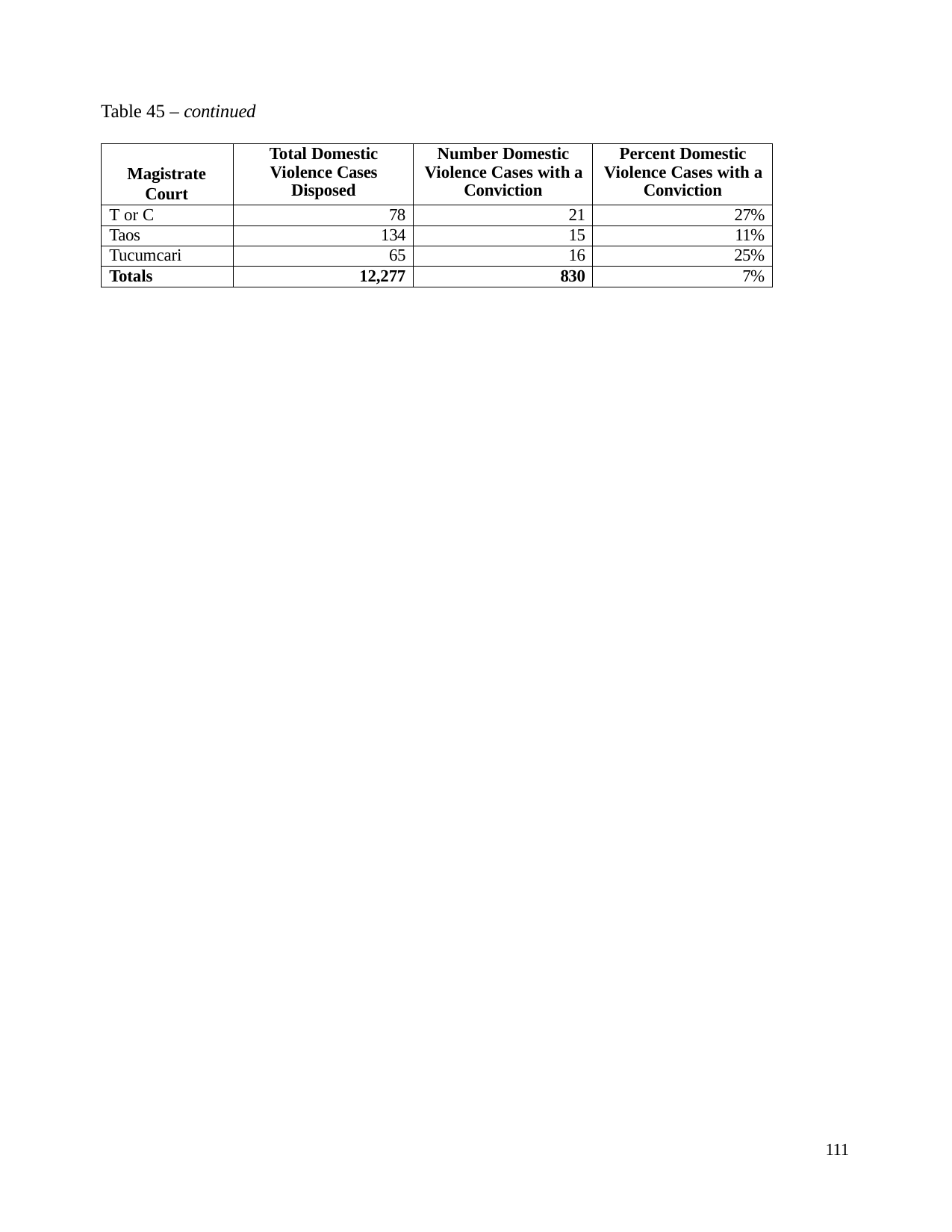

Table 45 – continued
| Magistrate Court | Total Domestic Violence Cases Disposed | Number Domestic Violence Cases with a Conviction | Percent Domestic Violence Cases with a Conviction |
| --- | --- | --- | --- |
| T or C | 78 | 21 | 27% |
| Taos | 134 | 15 | 11% |
| Tucumcari | 65 | 16 | 25% |
| Totals | 12,277 | 830 | 7% |
111